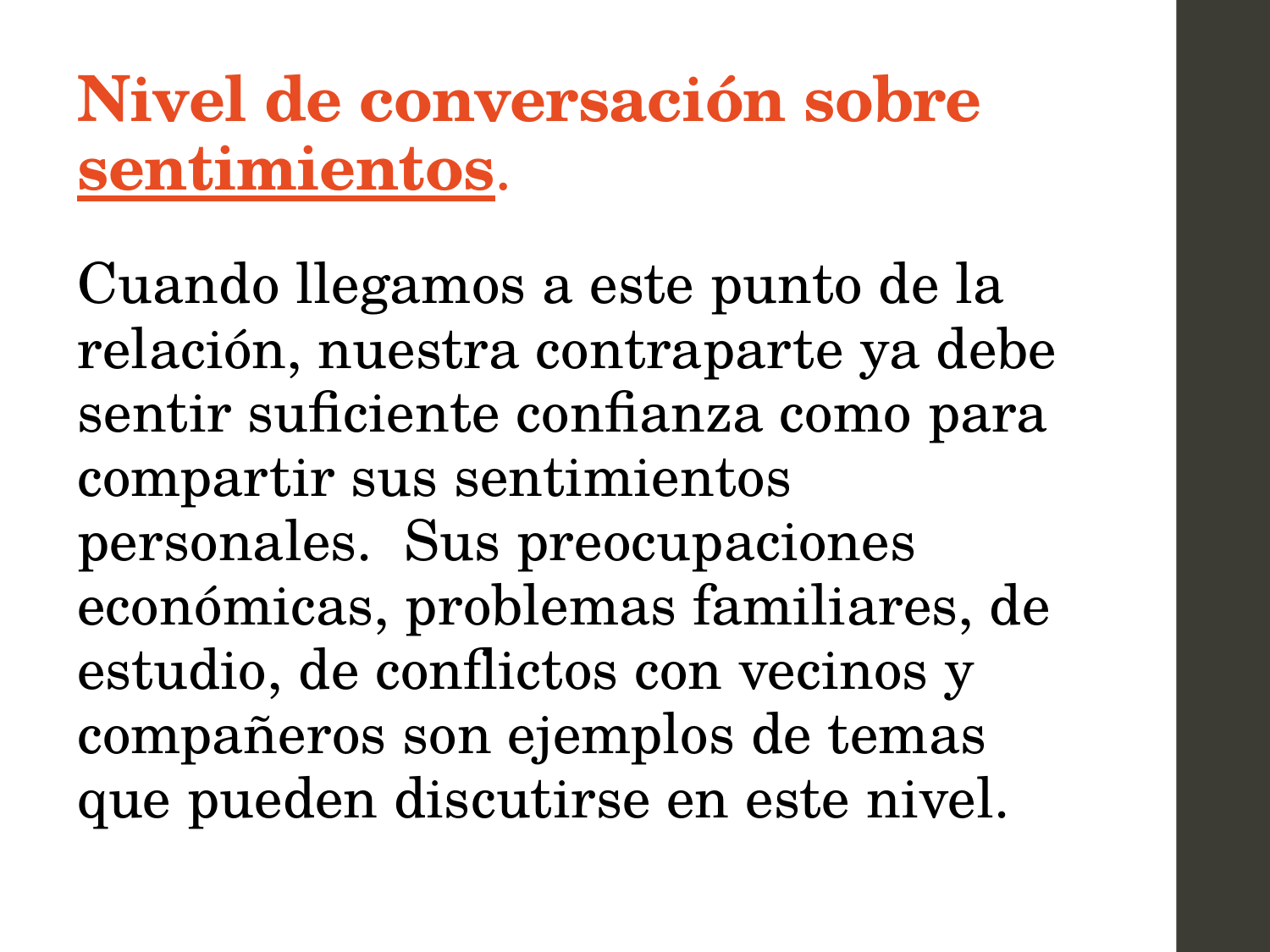

# Nivel de conversación sobre sentimientos.
Cuando llegamos a este punto de la relación, nuestra contraparte ya debe sentir suficiente confianza como para compartir sus sentimientos personales.  Sus preocupaciones económicas, problemas familiares, de estudio, de conflictos con vecinos y compañeros son ejemplos de temas que pueden discutirse en este nivel.